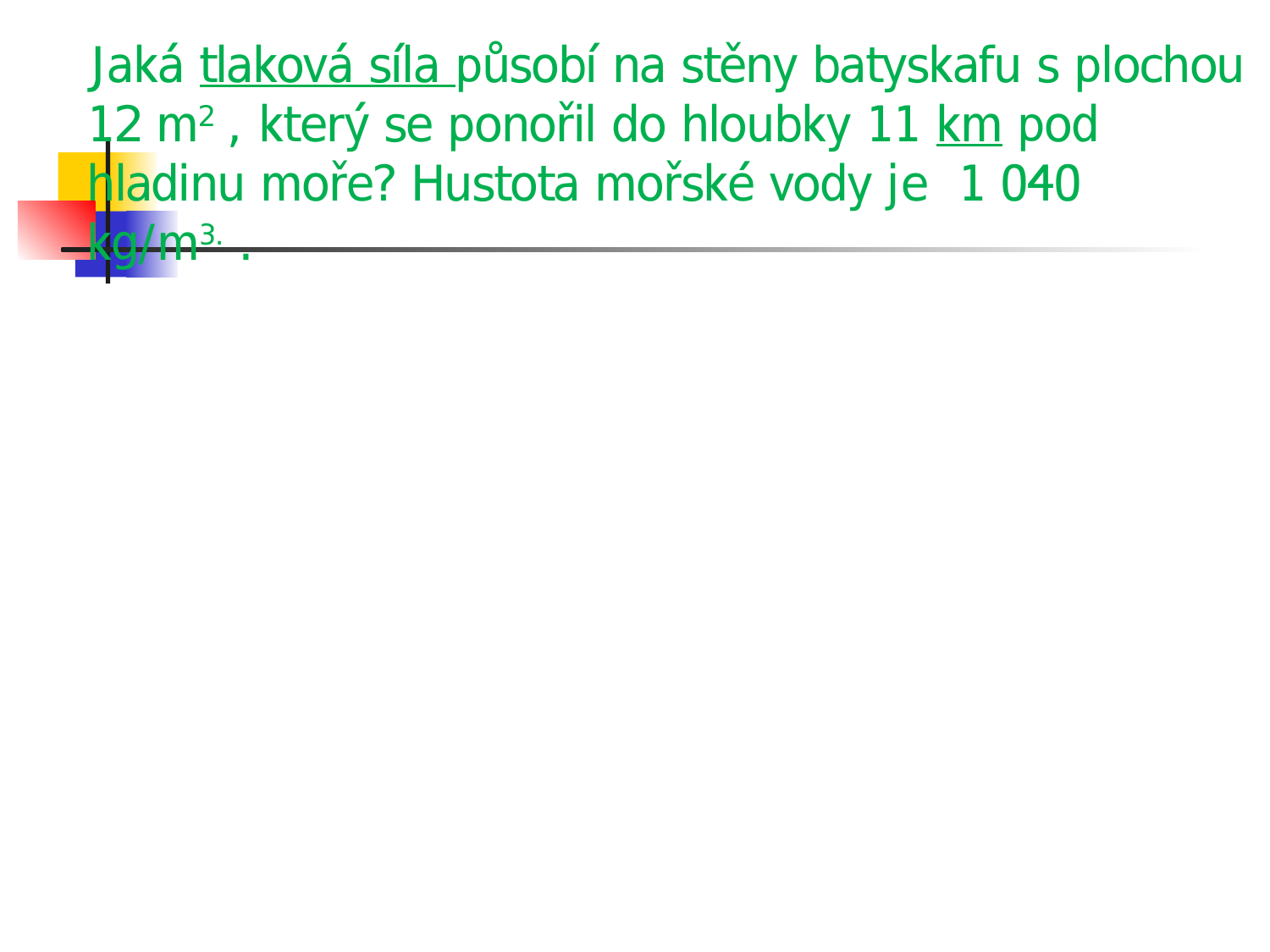

# Jaká tlaková síla působí na stěny batyskafu s plochou 12 m2 , který se ponořil do hloubky 11 km pod hladinu moře? Hustota mořské vody je  1 040 kg/m3. .